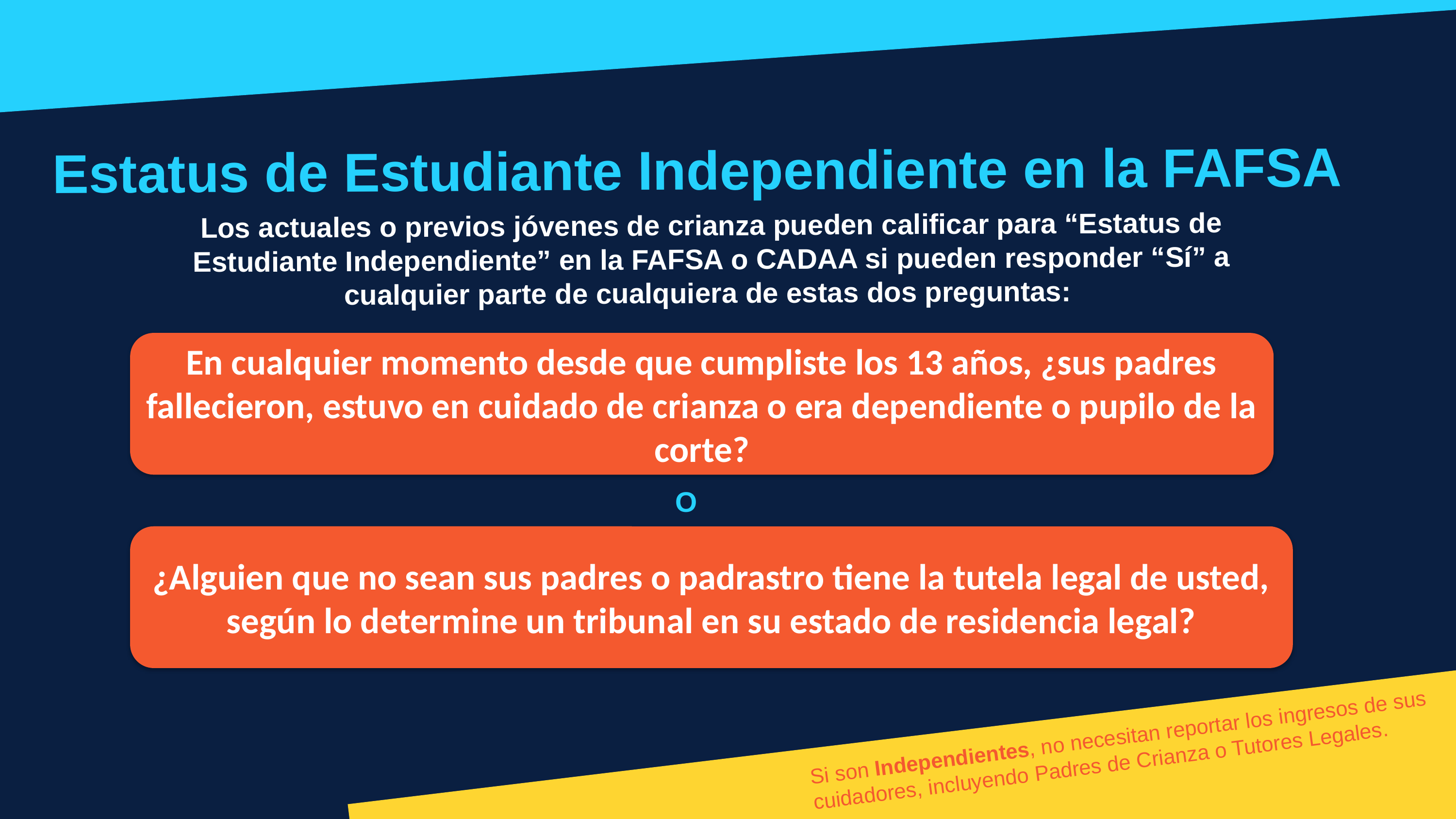

Estatus de Estudiante Independiente en la FAFSA
Los actuales o previos jóvenes de crianza pueden calificar para “Estatus de Estudiante Independiente” en la FAFSA o CADAA si pueden responder “Sí” a cualquier parte de cualquiera de estas dos preguntas:
En cualquier momento desde que cumpliste los 13 años, ¿sus padres fallecieron, estuvo en cuidado de crianza o era dependiente o pupilo de la corte?
O
¿Alguien que no sean sus padres o padrastro tiene la tutela legal de usted, según lo determine un tribunal en su estado de residencia legal?
Si son Independientes, no necesitan reportar los ingresos de sus cuidadores, incluyendo Padres de Crianza o Tutores Legales.